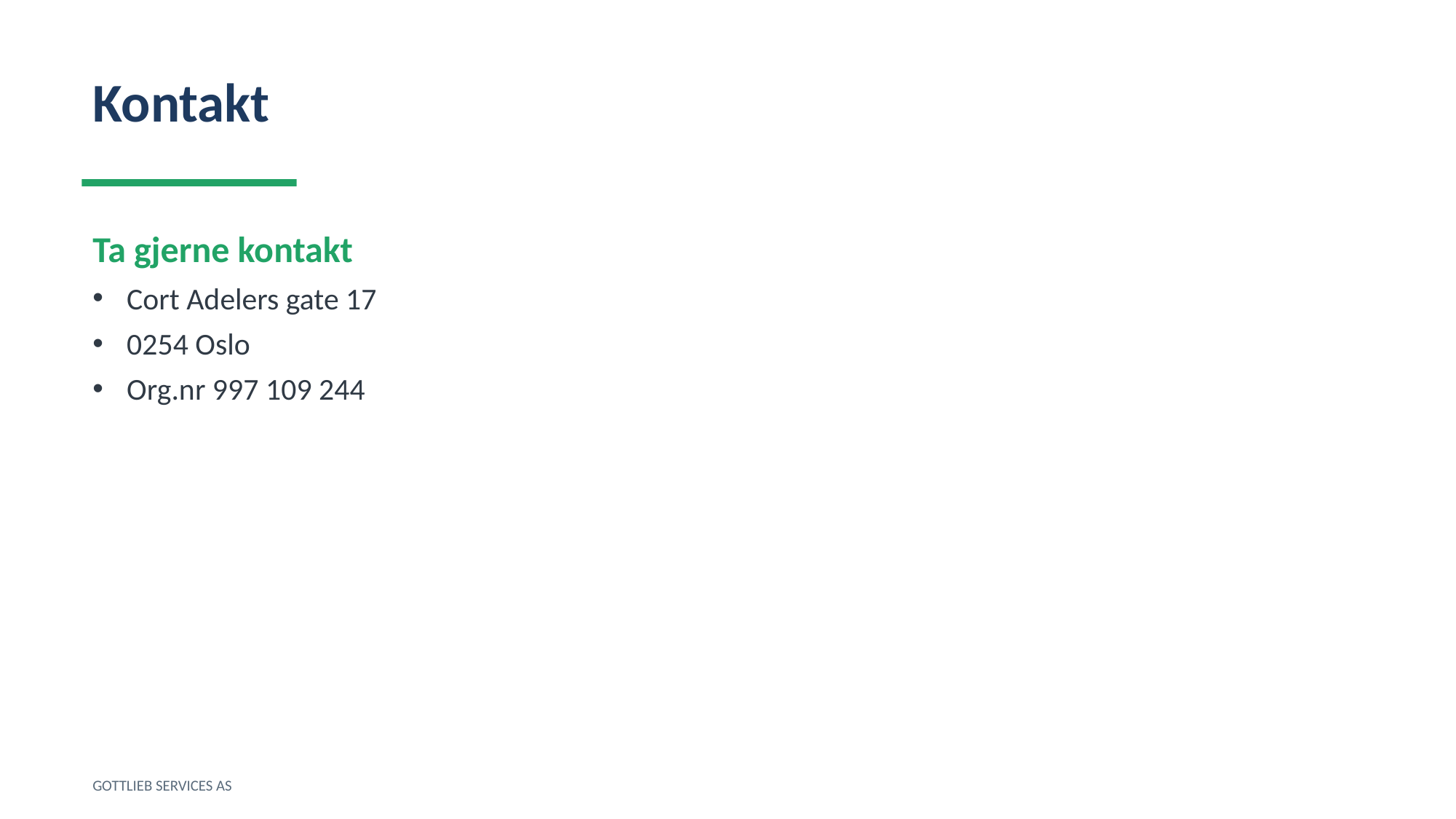

Kontakt

Ta gjerne kontakt
Cort Adelers gate 17
0254 Oslo
Org.nr 997 109 244
GOTTLIEB SERVICES AS